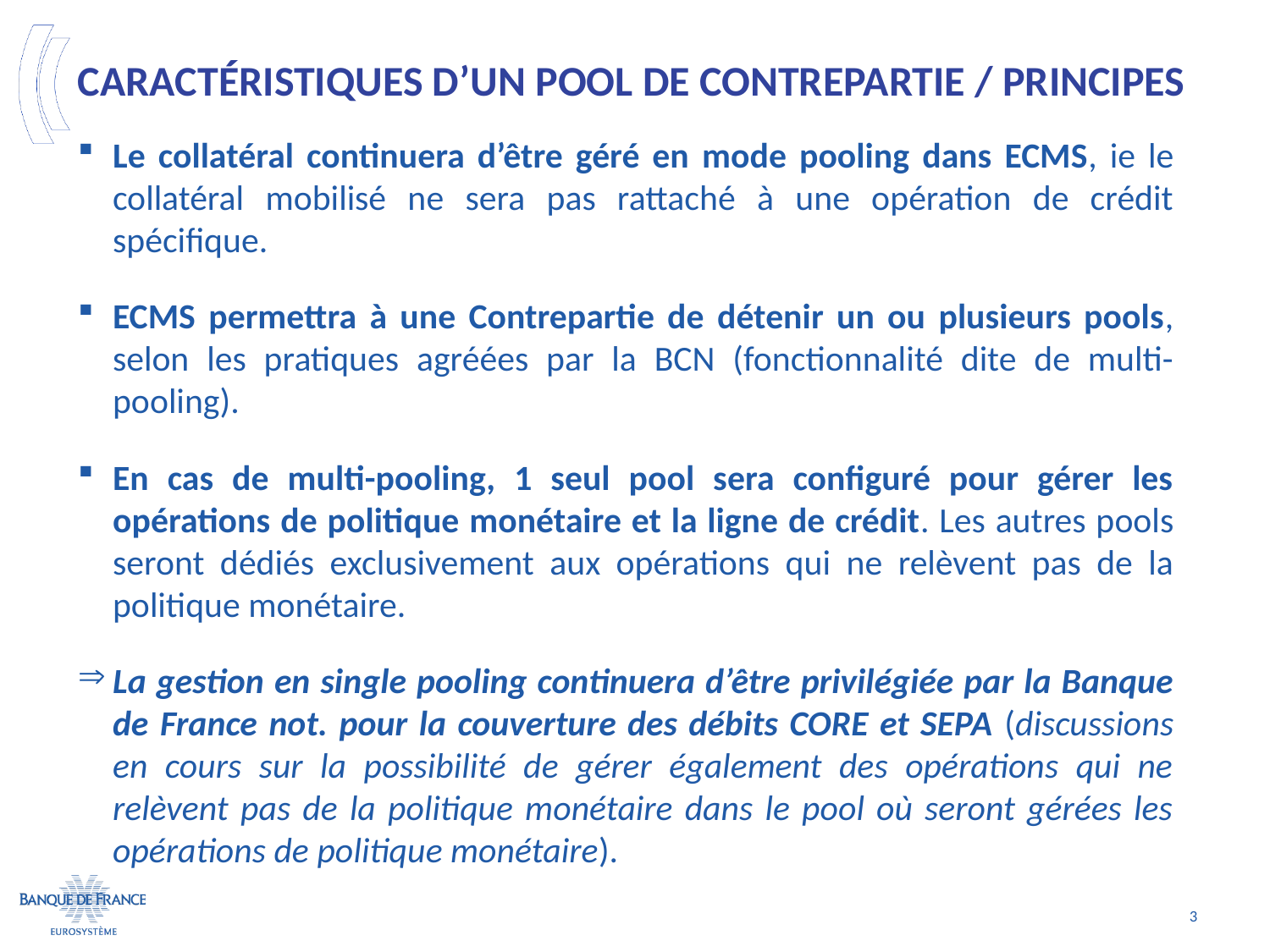

# Caractéristiques d’un pool de contrepartie / Principes
Le collatéral continuera d’être géré en mode pooling dans ECMS, ie le collatéral mobilisé ne sera pas rattaché à une opération de crédit spécifique.

ECMS permettra à une Contrepartie de détenir un ou plusieurs pools, selon les pratiques agréées par la BCN (fonctionnalité dite de multi-pooling).

En cas de multi-pooling, 1 seul pool sera configuré pour gérer les opérations de politique monétaire et la ligne de crédit. Les autres pools seront dédiés exclusivement aux opérations qui ne relèvent pas de la politique monétaire.

La gestion en single pooling continuera d’être privilégiée par la Banque de France not. pour la couverture des débits CORE et SEPA (discussions en cours sur la possibilité de gérer également des opérations qui ne relèvent pas de la politique monétaire dans le pool où seront gérées les opérations de politique monétaire).

3